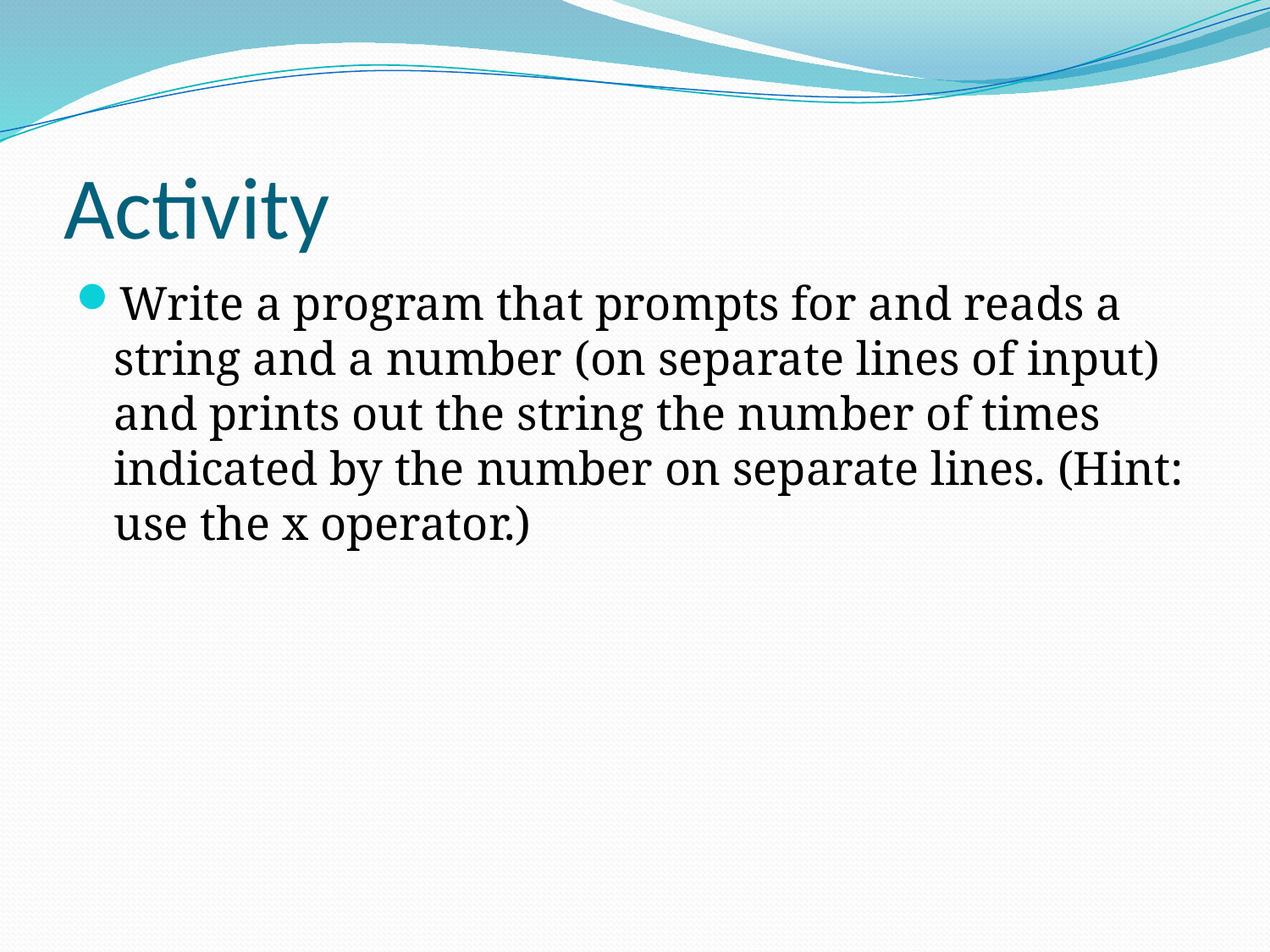

# Activity
Write a program that prompts for and reads a string and a number (on separate lines of input) and prints out the string the number of times indicated by the number on separate lines. (Hint: use the x operator.)